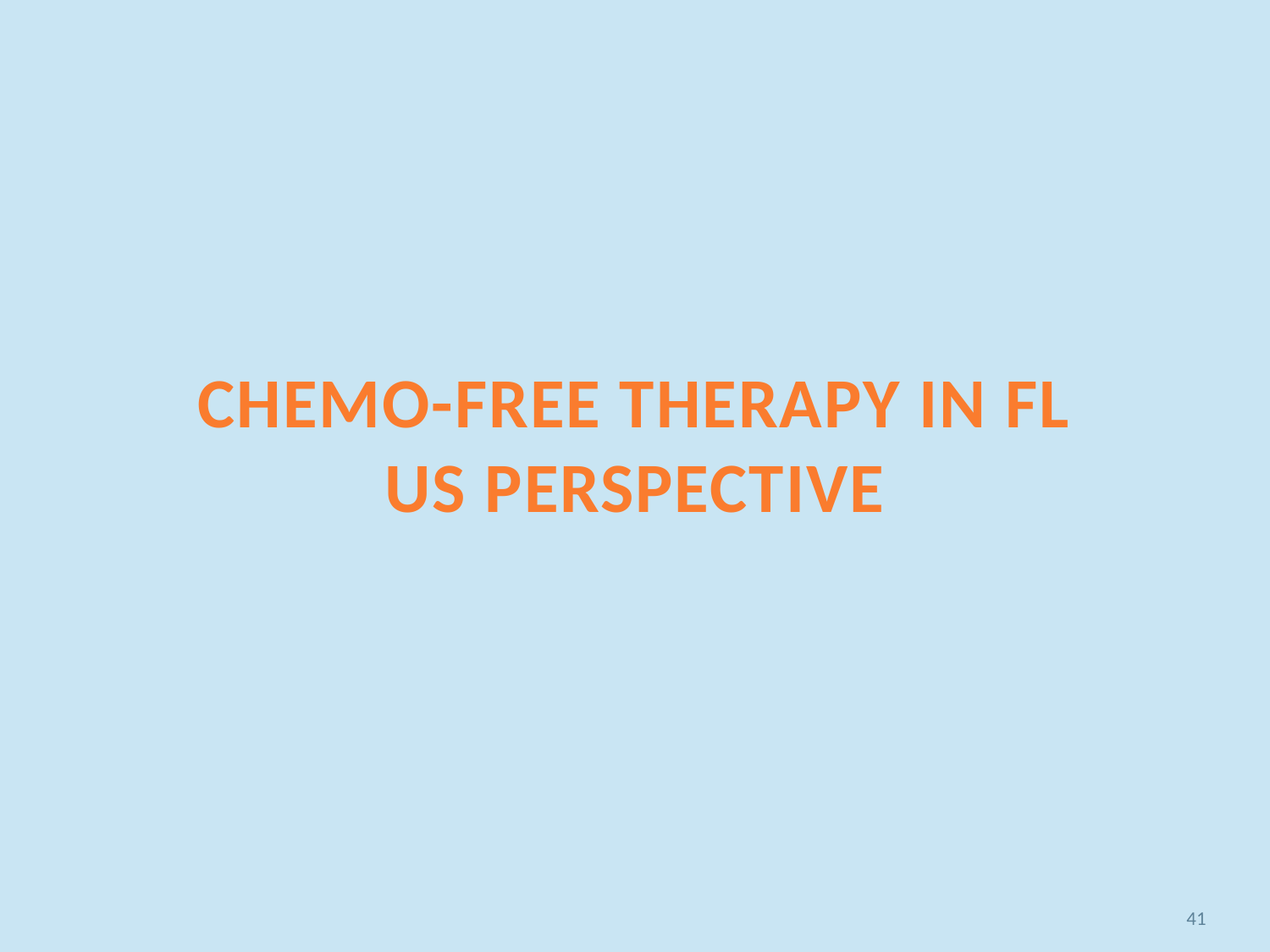

# Chemo-free therapy in FL US perspective
41